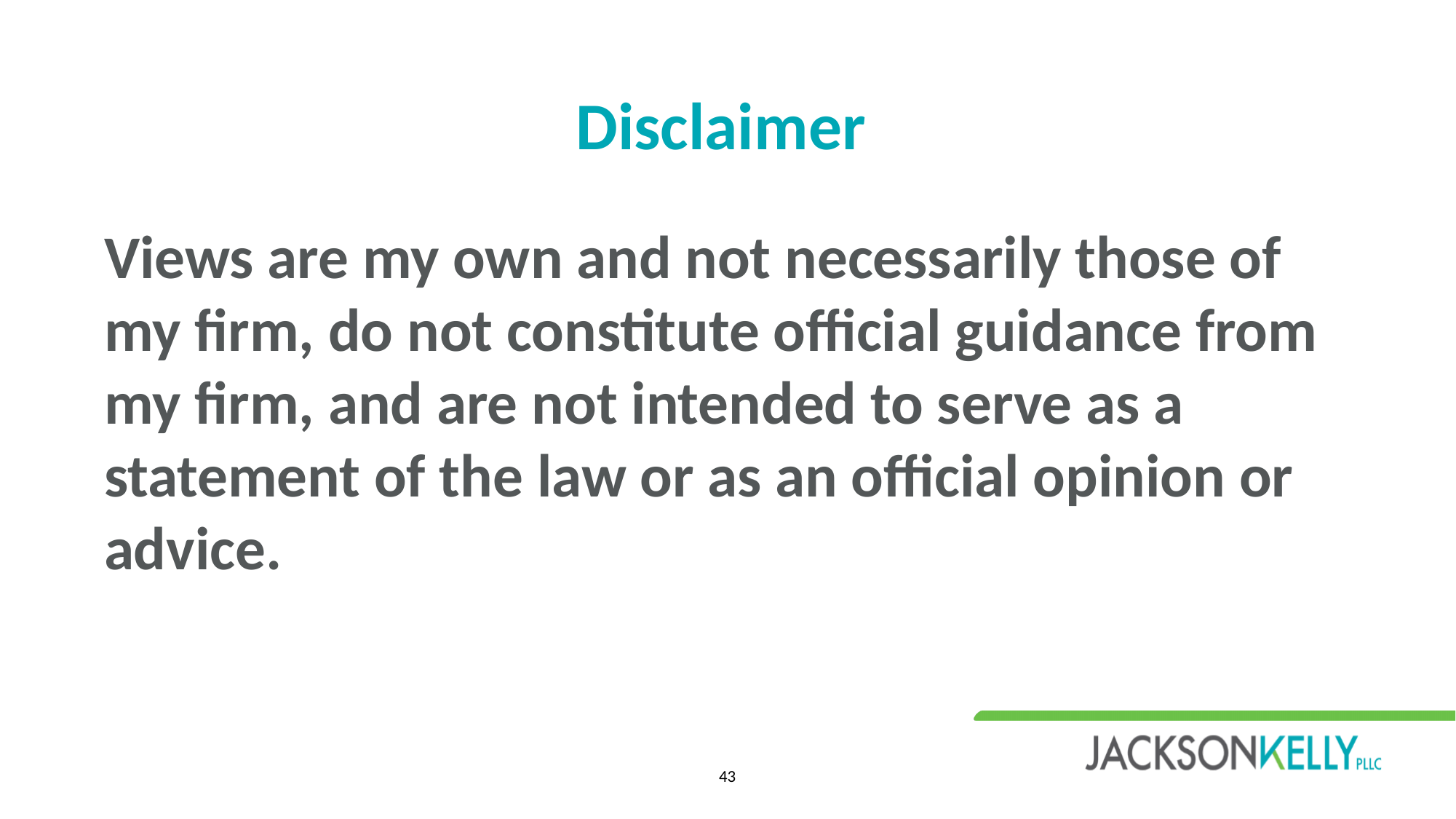

# Disclaimer
Views are my own and not necessarily those of my firm, do not constitute official guidance from my firm, and are not intended to serve as a statement of the law or as an official opinion or advice.
43